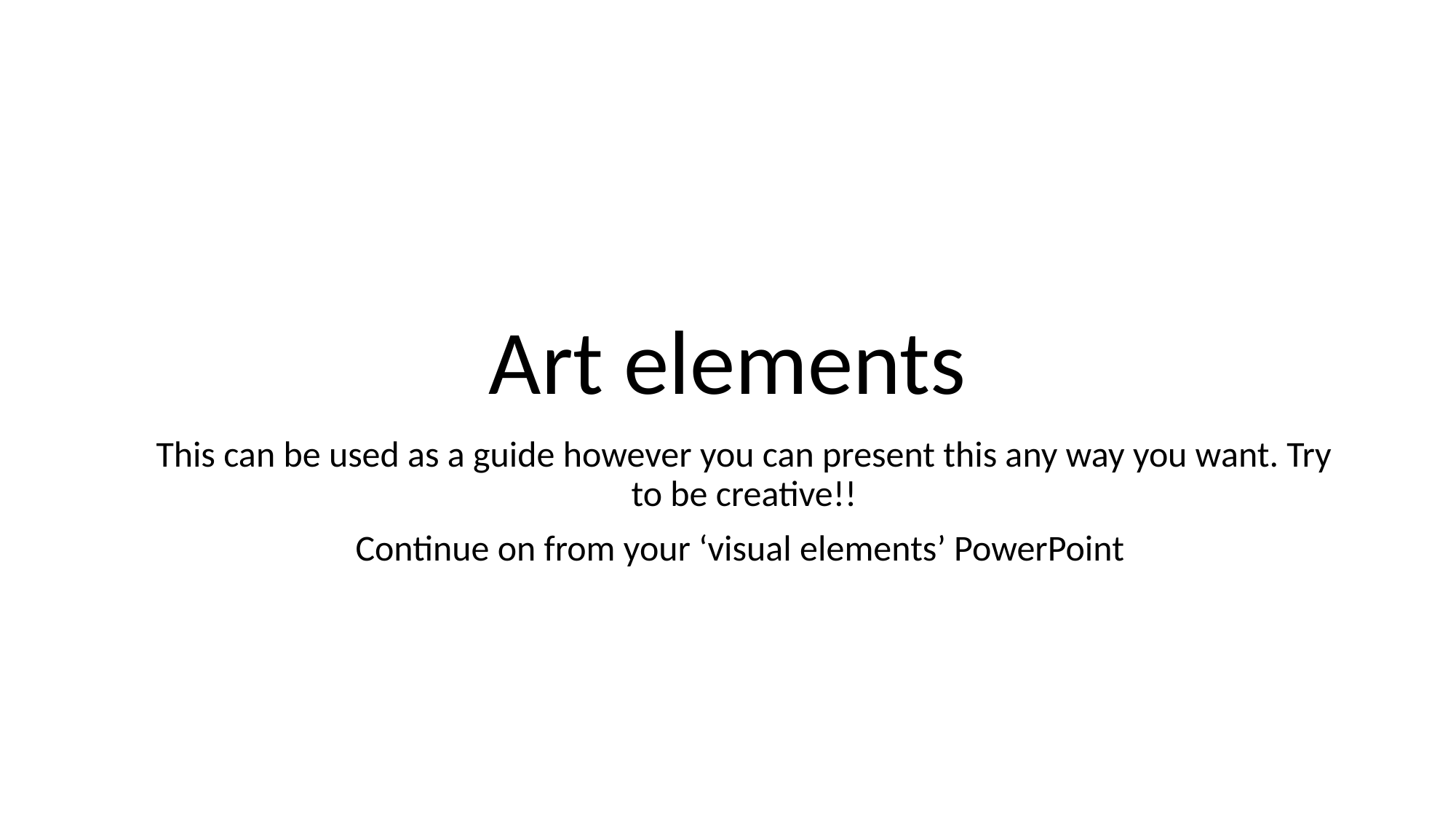

# Art elements
This can be used as a guide however you can present this any way you want. Try to be creative!!
Continue on from your ‘visual elements’ PowerPoint